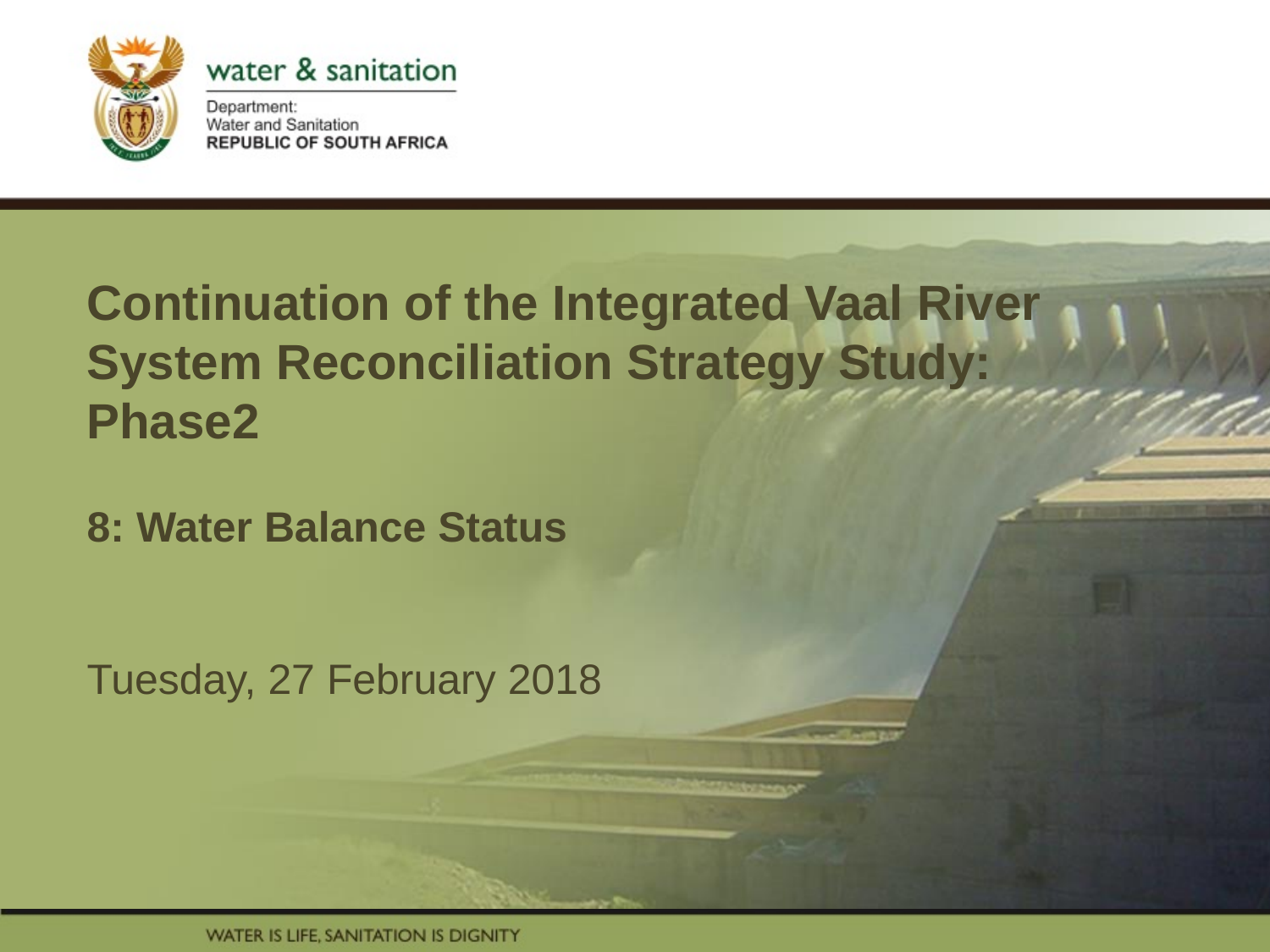

# Continuation of the Integrated Vaal River System Reconciliation Strategy Study: Phase2 8: Water Balance Status Tuesday, 27 February 2018